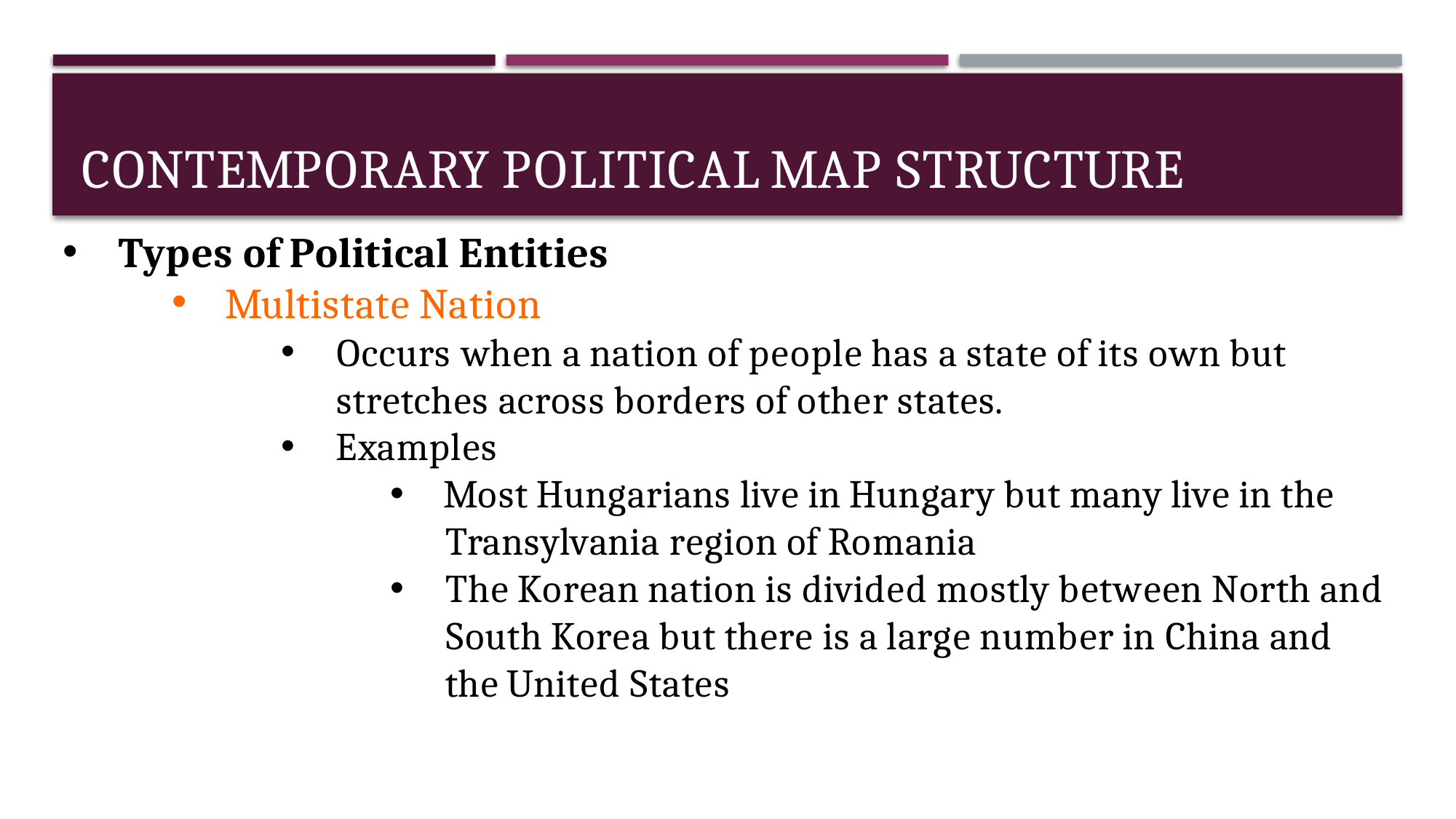

# Contemporary political map Structure
Types of Political Entities
Multistate Nation
Occurs when a nation of people has a state of its own but stretches across borders of other states.
Examples
Most Hungarians live in Hungary but many live in the Transylvania region of Romania
The Korean nation is divided mostly between North and South Korea but there is a large number in China and the United States